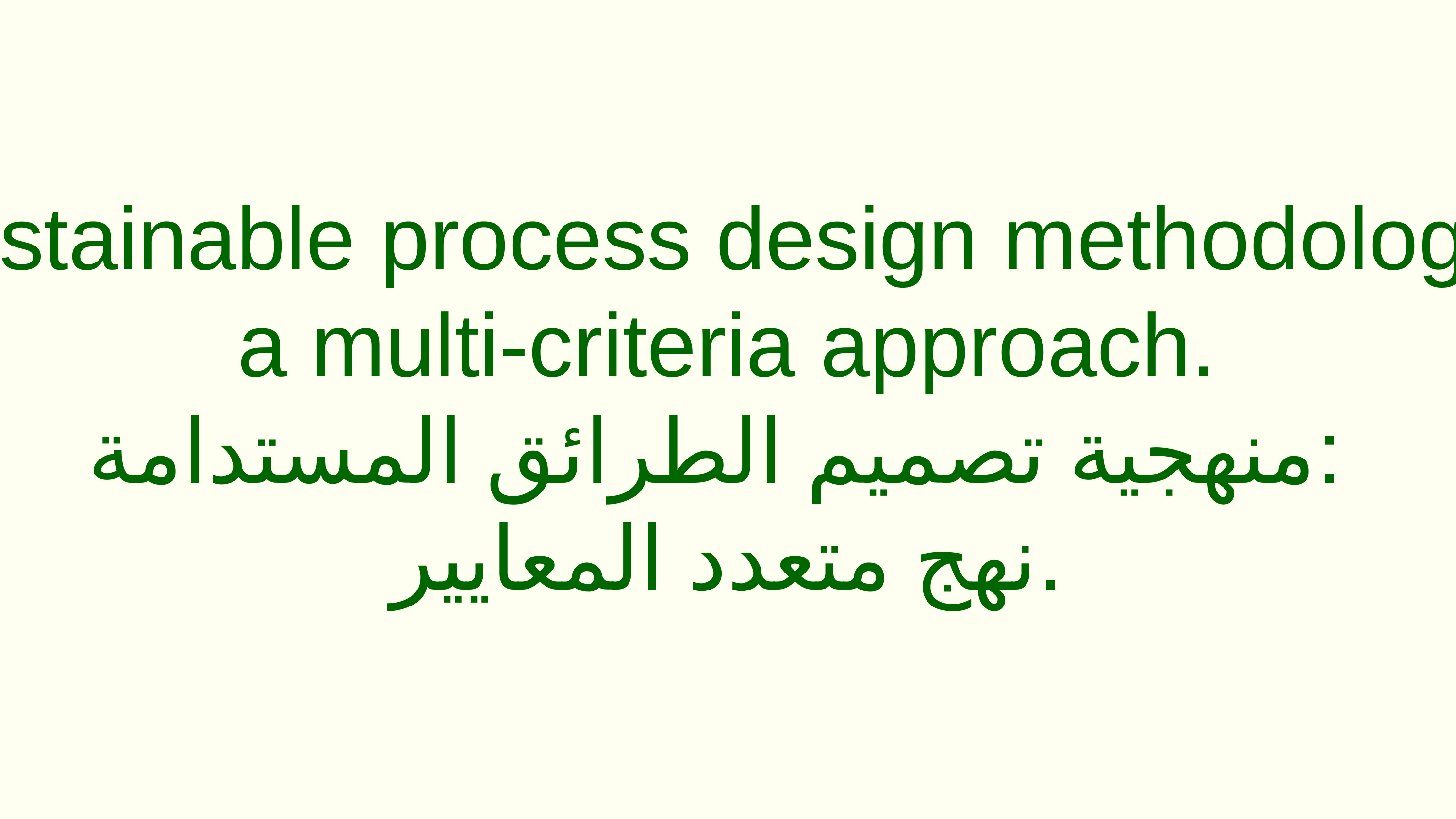

Sustainable process design methodology:
a multi-criteria approach.
منهجية تصميم الطرائق المستدامة:
نهج متعدد المعايير.